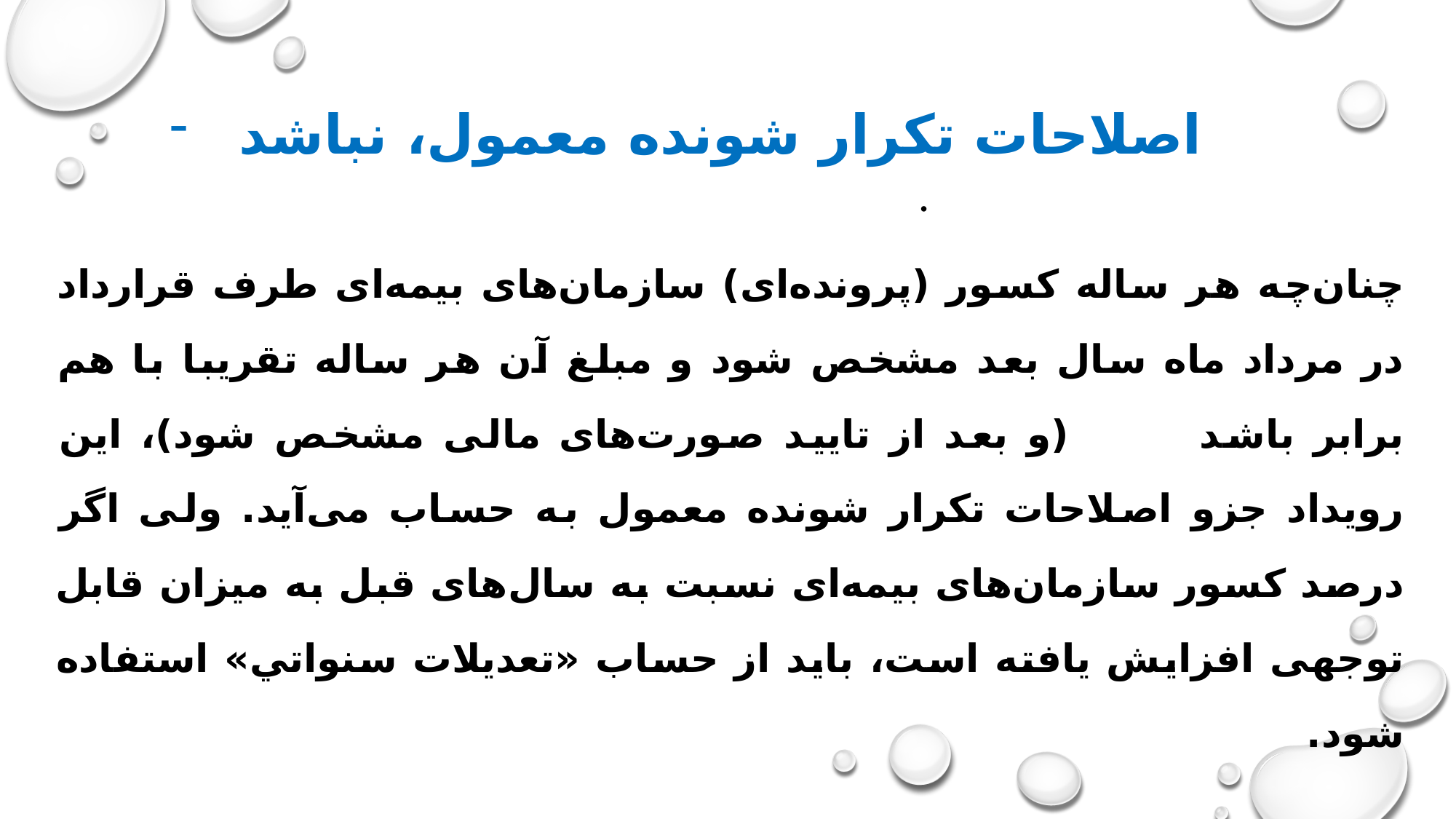

اصلاحات تکرار شونده معمول، نباشد

چنان‌چه هر ساله کسور (پرونده‌ای) سازمان‌های بیمه‌ای طرف قرارداد در مرداد ماه سال بعد مشخص شود و مبلغ آن هر ساله تقریبا با هم برابر باشد       (و بعد از تایید صورت‌های مالی مشخص شود)، این رویداد جزو اصلاحات تکرار شونده معمول به حساب می‌آید. ولی اگر درصد کسور سازمان‌های بیمه‌ای نسبت به سال‌های قبل به میزان قابل توجهی افزایش یافته است، باید از حساب «تعديلات سنواتي» استفاده شود.